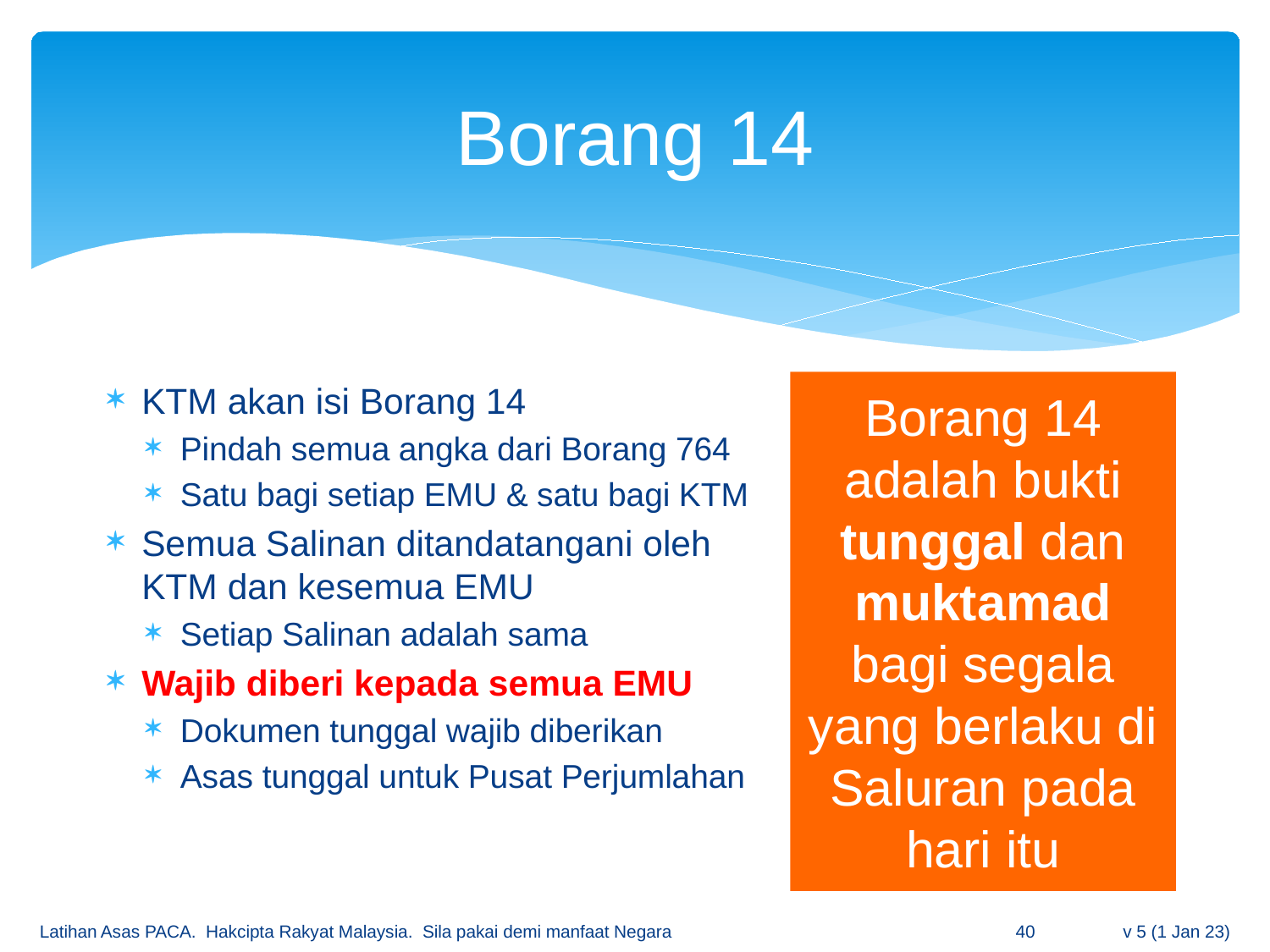

# Borang 14
KTM akan isi Borang 14
Pindah semua angka dari Borang 764
Satu bagi setiap EMU & satu bagi KTM
Semua Salinan ditandatangani oleh KTM dan kesemua EMU
Setiap Salinan adalah sama
Wajib diberi kepada semua EMU
Dokumen tunggal wajib diberikan
Asas tunggal untuk Pusat Perjumlahan
Borang 14 adalah bukti tunggal dan muktamad bagi segala yang berlaku di Saluran pada hari itu
Latihan Asas PACA.  Hakcipta Rakyat Malaysia.  Sila pakai demi manfaat Negara
40
v 5 (1 Jan 23)